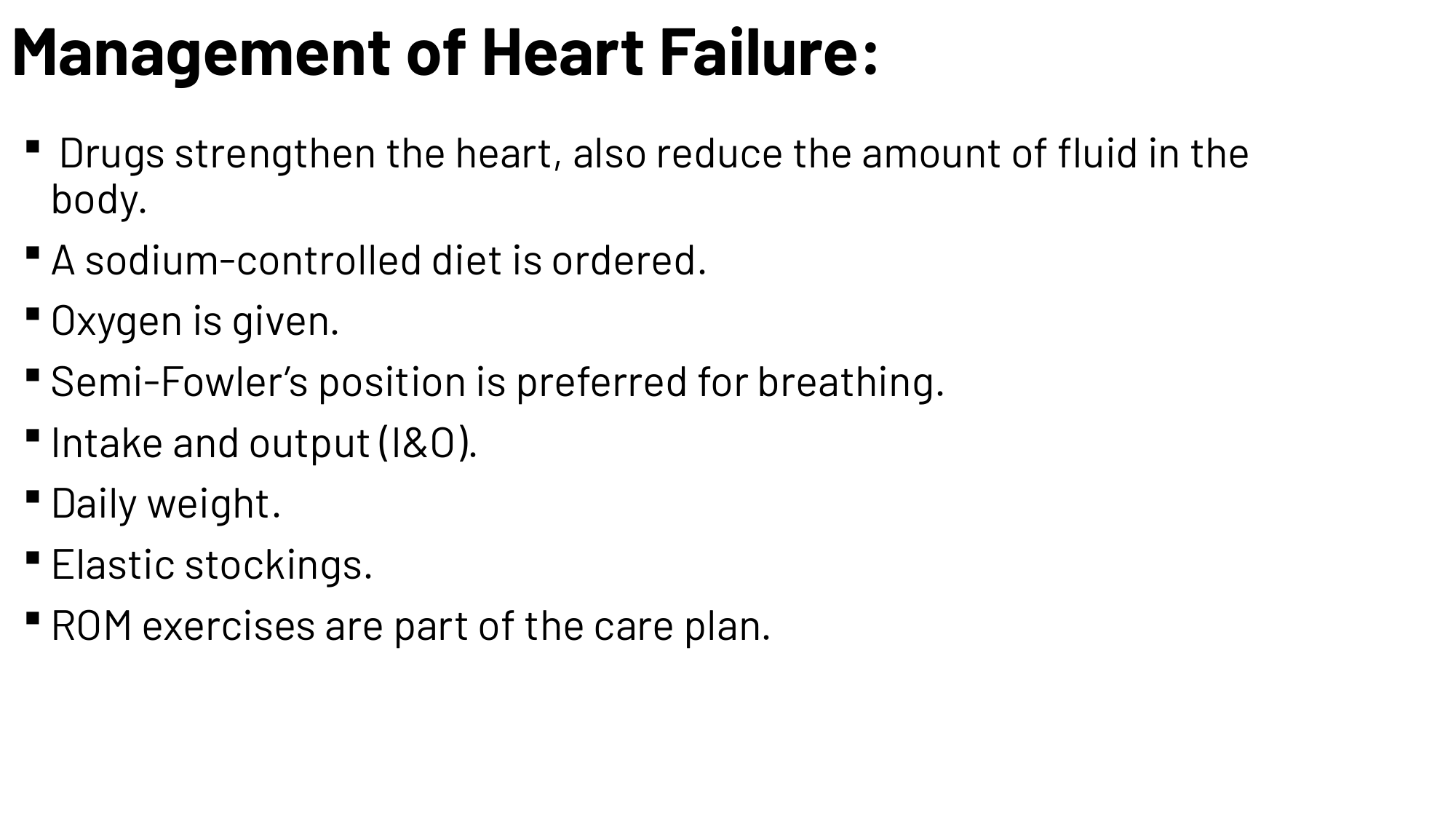

# Management of Heart Failure:
 Drugs strengthen the heart, also reduce the amount of fluid in the body.
A sodium-controlled diet is ordered.
Oxygen is given.
Semi-Fowler’s position is preferred for breathing.
Intake and output (I&O).
Daily weight.
Elastic stockings.
ROM exercises are part of the care plan.